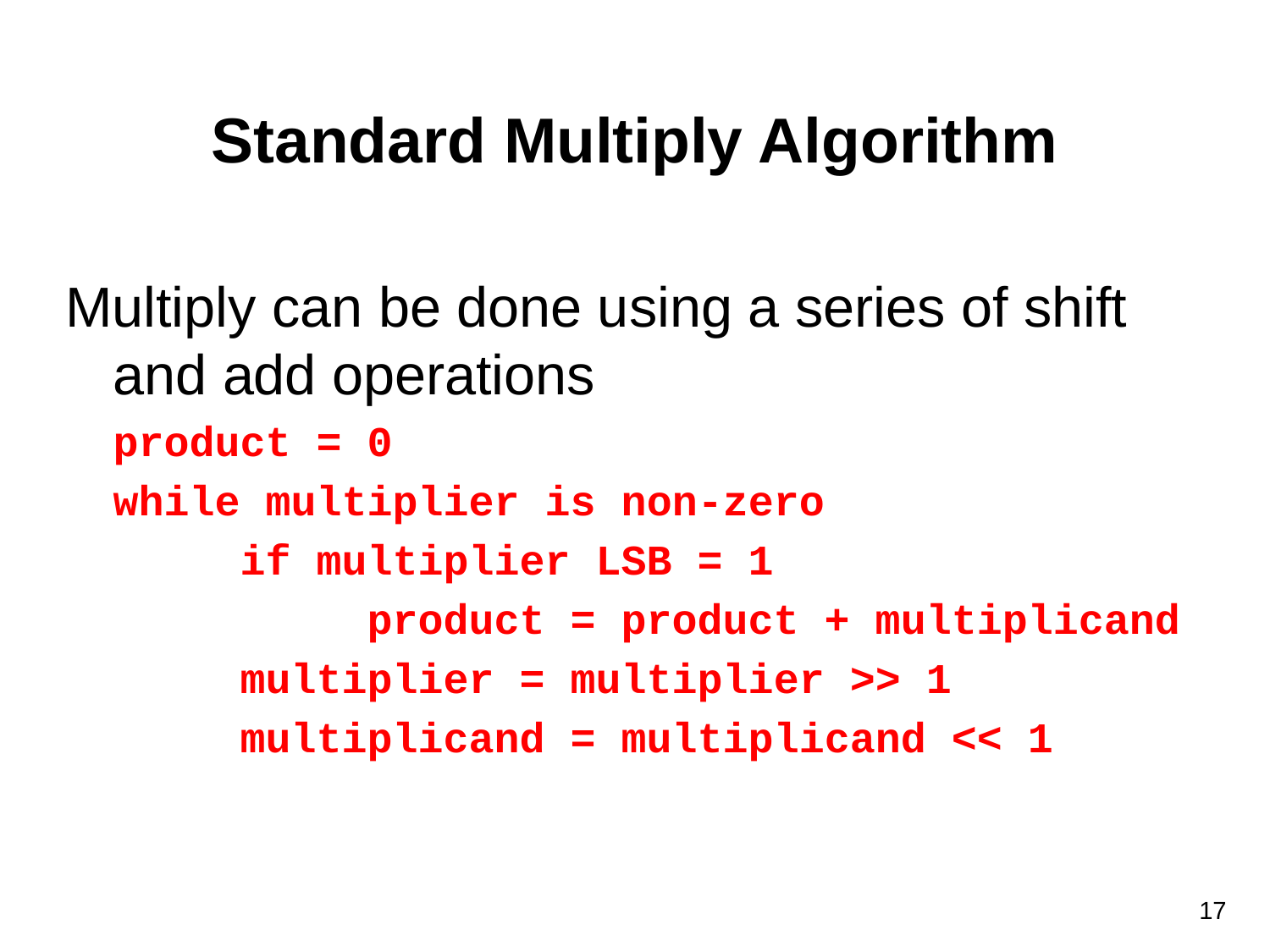

# Standard Multiply Algorithm
Multiply can be done using a series of shift and add operations
	product = 0
	while multiplier is non-zero
		if multiplier LSB = 1
			product = product + multiplicand
		multiplier = multiplier >> 1
		multiplicand = multiplicand << 1